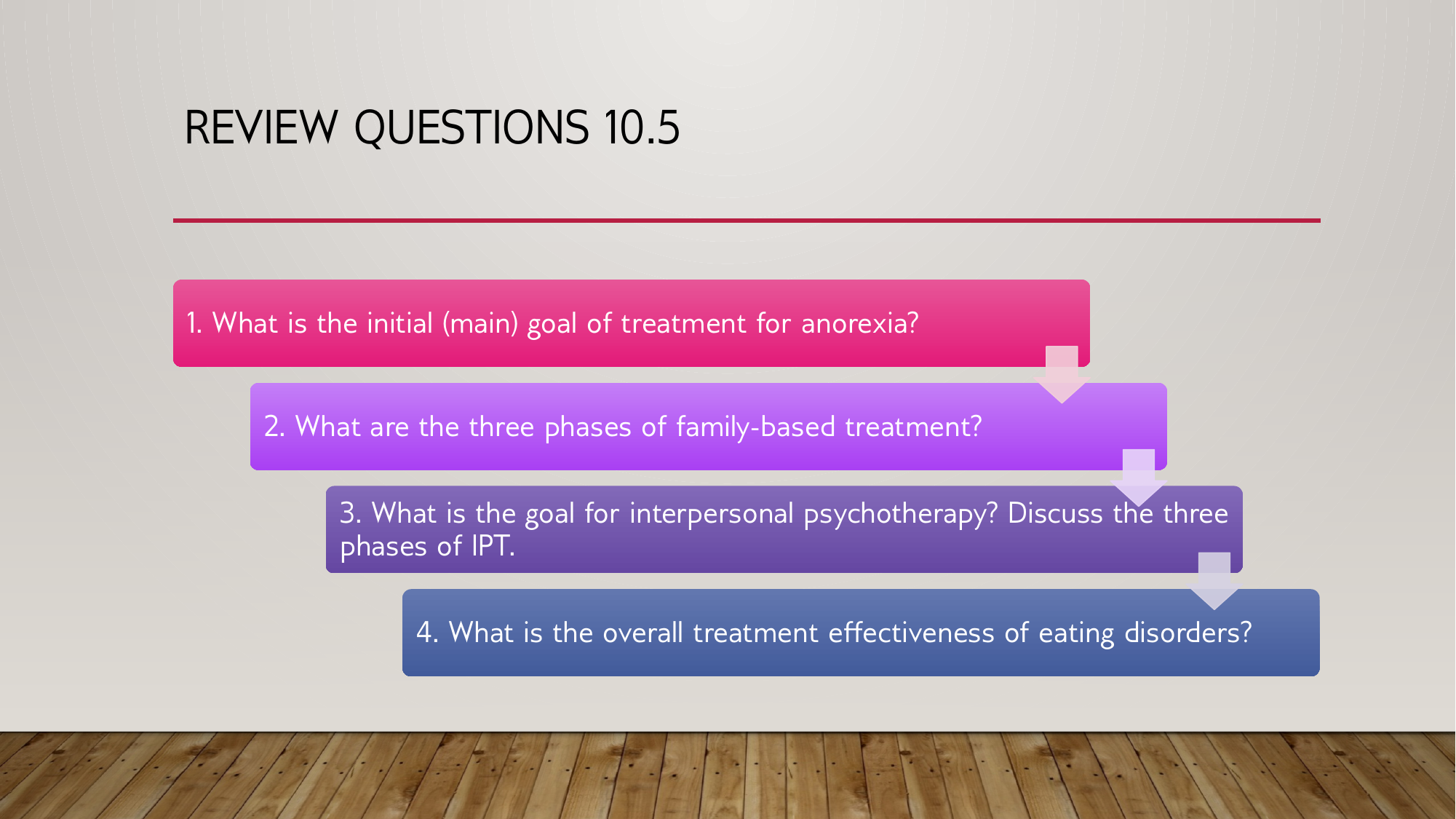

# Review questions 10.5
1. What is the initial (main) goal of treatment for anorexia?
2. What are the three phases of family-based treatment?
3. What is the goal for interpersonal psychotherapy? Discuss the three phases of IPT.
4. What is the overall treatment effectiveness of eating disorders?